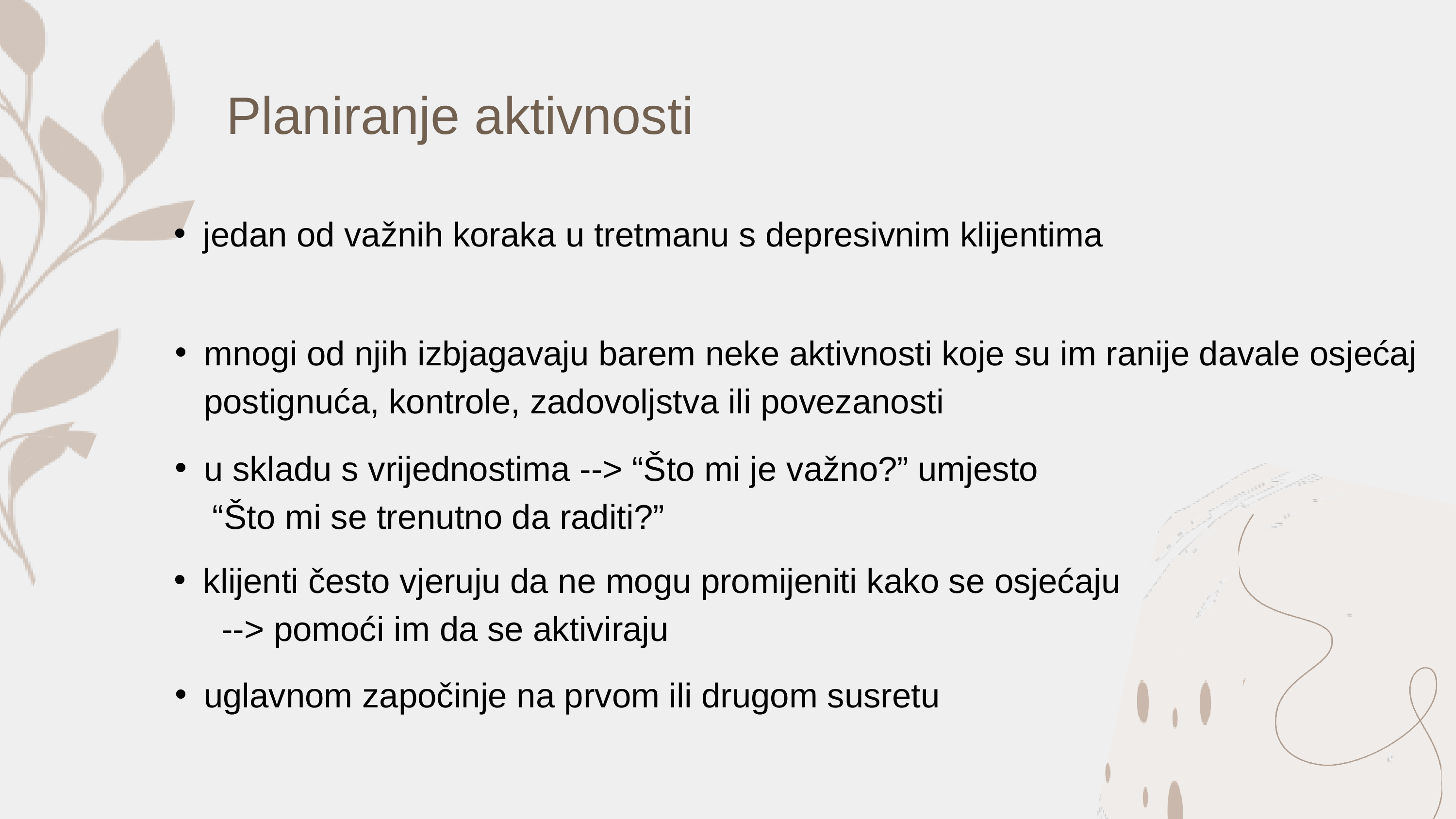

Planiranje aktivnosti
jedan od važnih koraka u tretmanu s depresivnim klijentima
mnogi od njih izbjagavaju barem neke aktivnosti koje su im ranije davale osjećaj postignuća, kontrole, zadovoljstva ili povezanosti
u skladu s vrijednostima --> “Što mi je važno?” umjesto
       “Što mi se trenutno da raditi?”

klijenti često vjeruju da ne mogu promijeniti kako se osjećaju
        --> pomoći im da se aktiviraju

uglavnom započinje na prvom ili drugom susretu